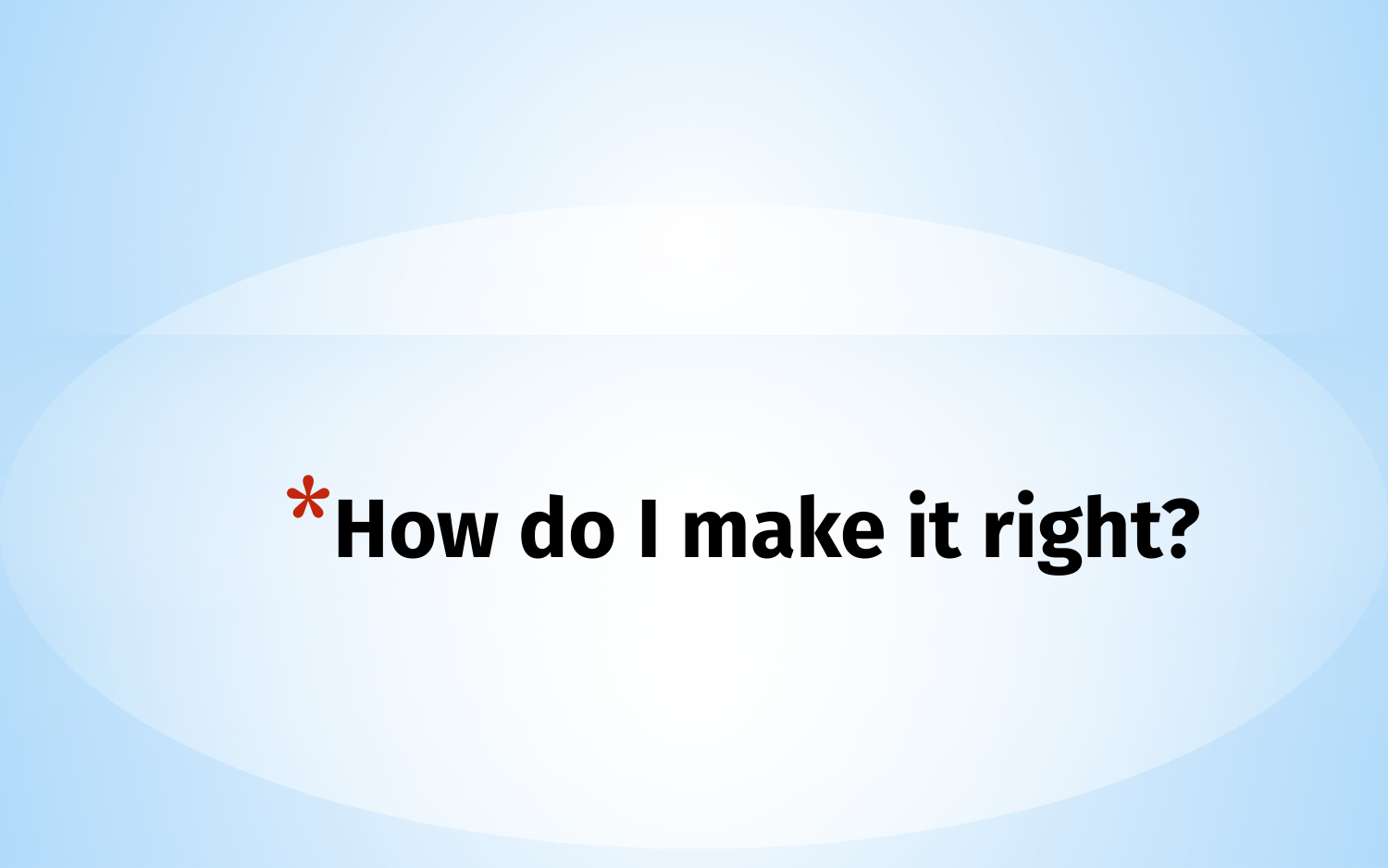

# How do I make it right?